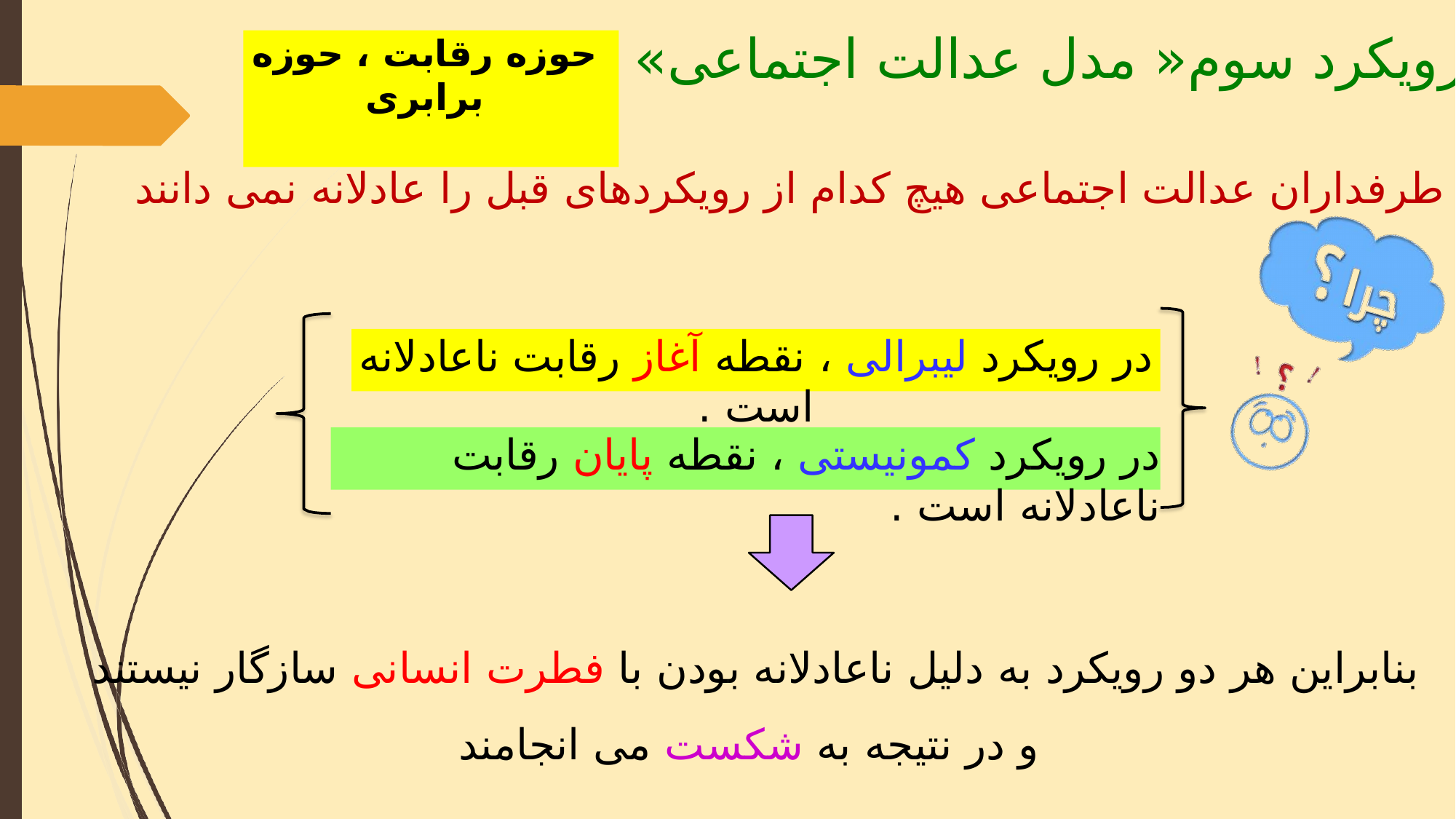

رویکرد سوم« مدل عدالت اجتماعی»
# حوزه رقابت ، حوزه برابری
طرفداران عدالت اجتماعی هیچ کدام از رویکردهای قبل را عادلانه نمی دانند

در رویکرد لیبرالی ، نقطه آغاز رقابت ناعادلانه است .
در رویکرد کمونیستی ، نقطه پایان رقابت ناعادلانه است .

بنابراین هر دو رویکرد به دلیل ناعادلانه بودن با فطرت انسانی سازگار نیستند
و در نتیجه به شکست می انجامند